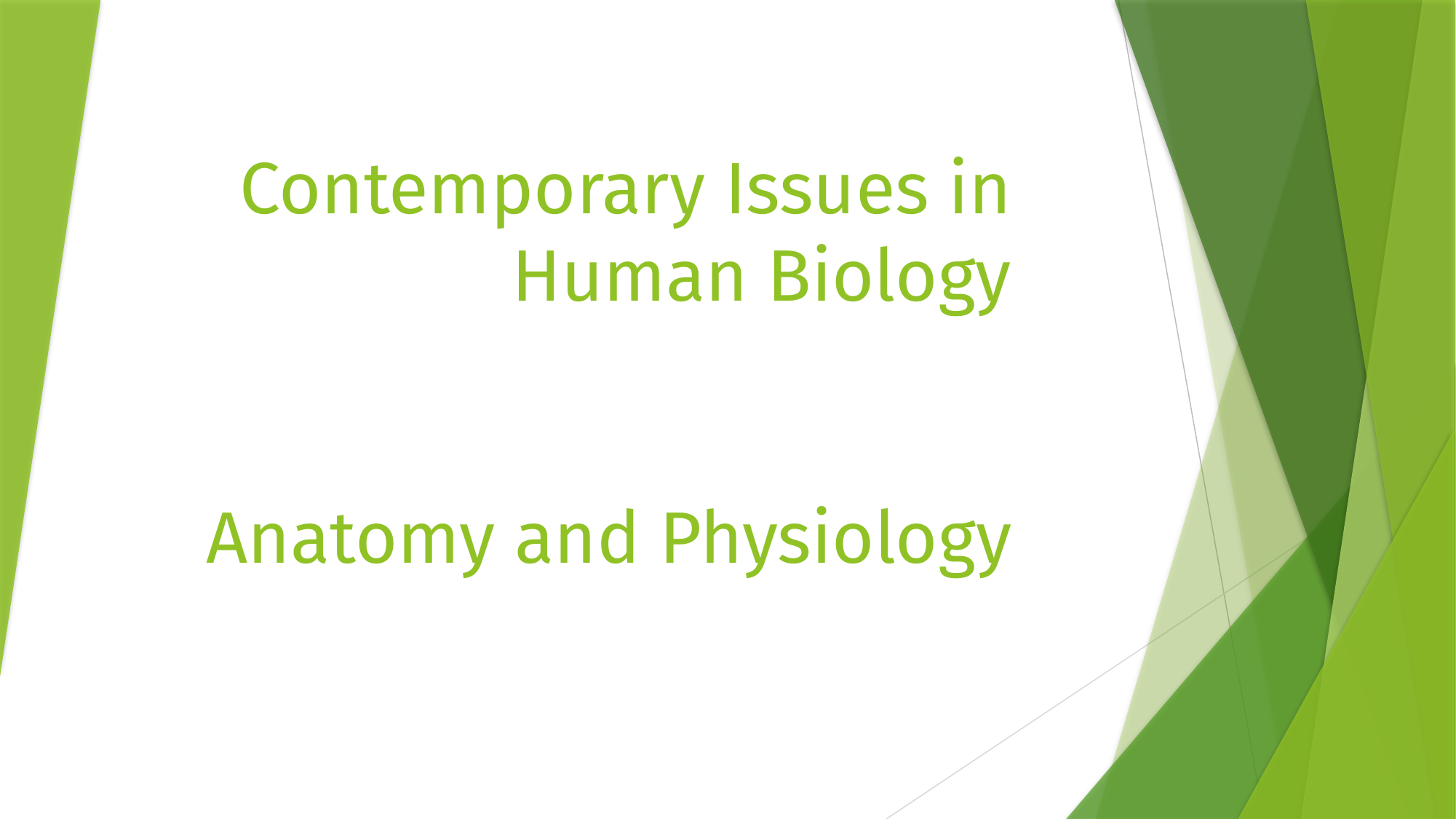

# Contemporary Issues in Human Biology Anatomy and Physiology